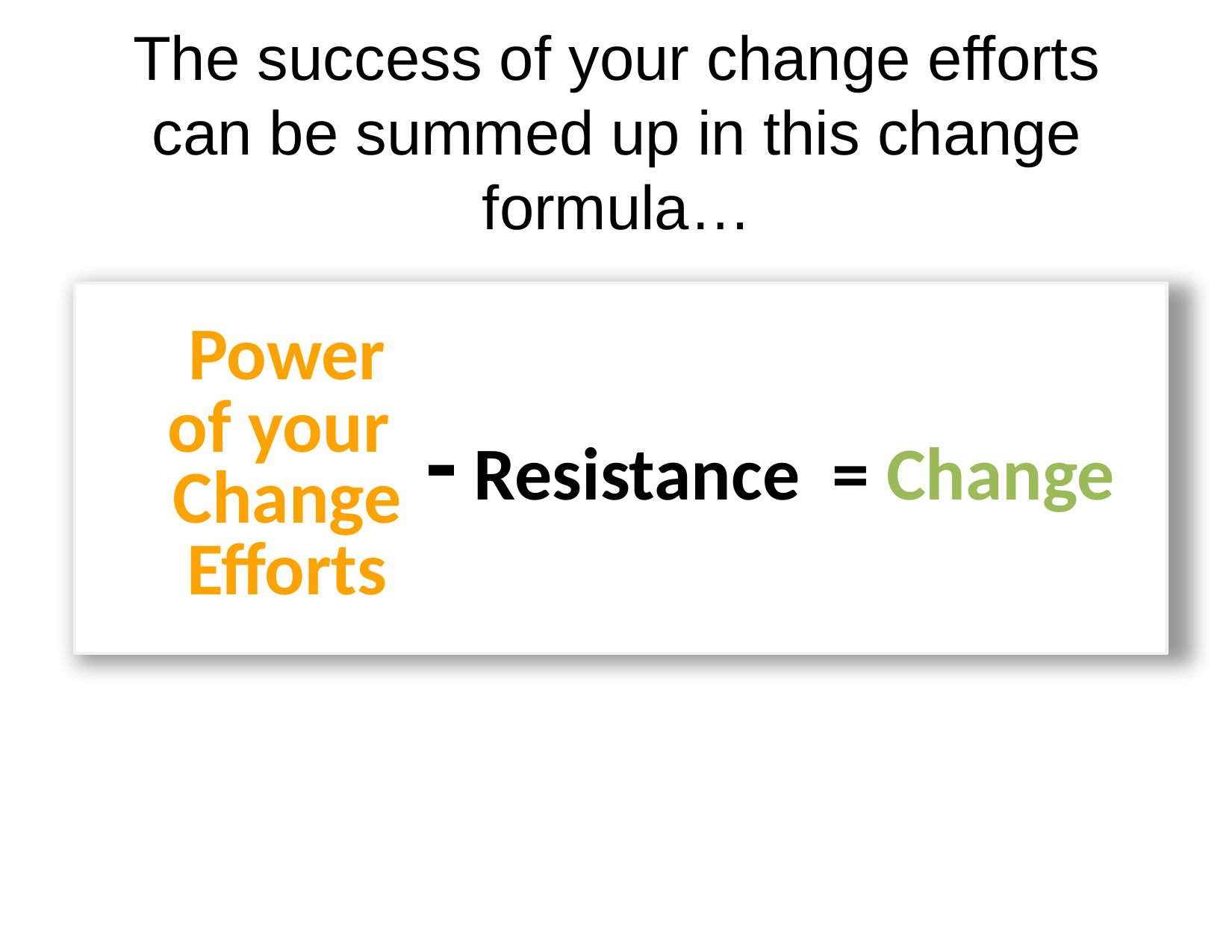

# The success of your change efforts can be summed up in this change formula…

Power
of your
Change
Efforts
   - Resistance
= Change